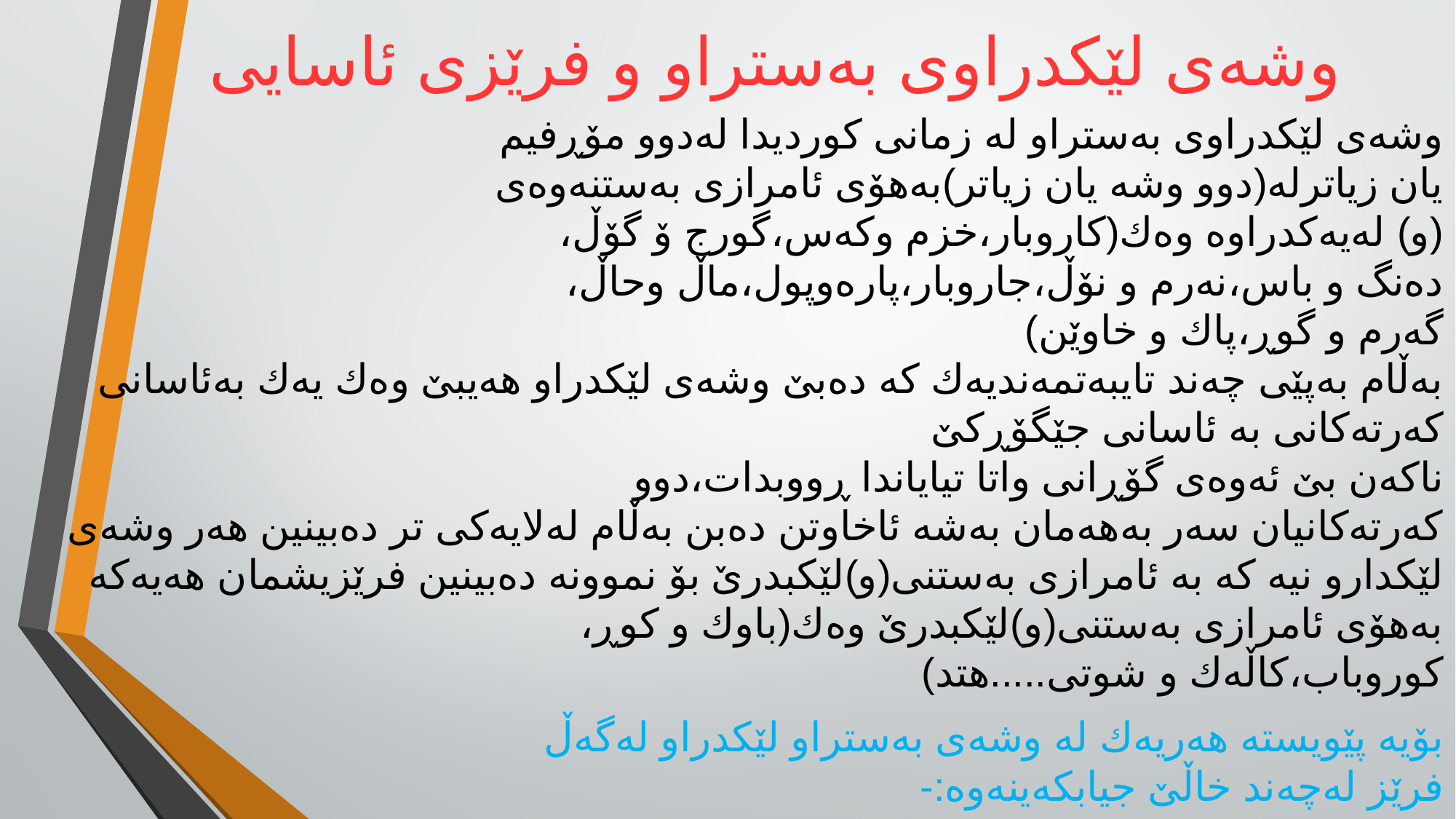

# وشەی لێکدراوی بەستراو و فرێزی ئاسایی
وشەی لێکدراوی بەستراو لە زمانی کوردیدا لەدوو مۆڕفیم
یان زیاترلە(دوو وشە یان زیاتر)بەهۆی ئامرازی بەستنەوەی
(و) لەیەکدراوە وەك(کاروبار،خزم وکەس،گورج ۆ گۆڵ،
دەنگ و باس،نەرم و نۆڵ،جاروبار،پارەوپول،ماڵ وحاڵ،
گەرم و گوڕ،پاك و خاوێن)
بەڵام بەپێی چەند تایبەتمەندیەك کە دەبێ وشەی لێکدراو هەیبێ وەك یەك بەئاسانی کەرتەکانی بە ئاسانی جێگۆڕکێ
ناکەن بێ ئەوەی گۆڕانی واتا تیایاندا ڕووبدات،دوو
کەرتەکانیان سەر بەهەمان بەشە ئاخاوتن دەبن بەڵام لەلایەکی تر دەبینین هەر وشەی لێکدارو نیە کە بە ئامرازی بەستنی(و)لێکبدرێ بۆ نموونە دەبینین فرێزیشمان هەیەکە
بەهۆی ئامرازی بەستنی(و)لێکبدرێ وەك(باوك و کوڕ،
کوروباب،کاڵەك و شوتی.....هتد)
بۆیە پێویستە هەریەك لە وشەی بەستراو لێکدراو لەگەڵ
فرێز لەچەند خاڵێ جیابکەینەوە:-